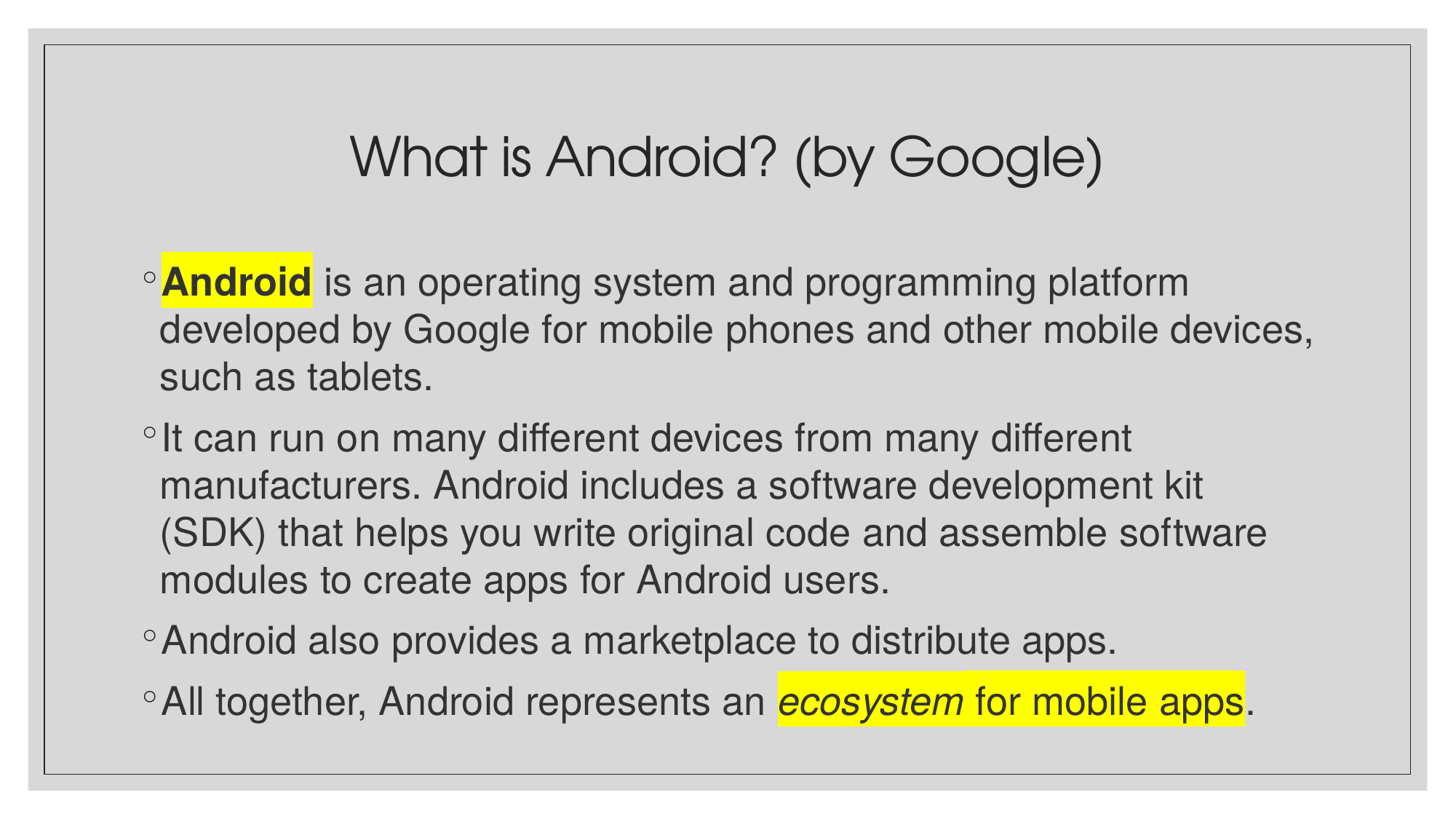

# What is Android? (by Google)
Android is an operating system and programming platform developed by Google for mobile phones and other mobile devices, such as tablets.
It can run on many different devices from many different manufacturers. Android includes a software development kit (SDK) that helps you write original code and assemble software modules to create apps for Android users.
Android also provides a marketplace to distribute apps.
All together, Android represents an ecosystem for mobile apps.